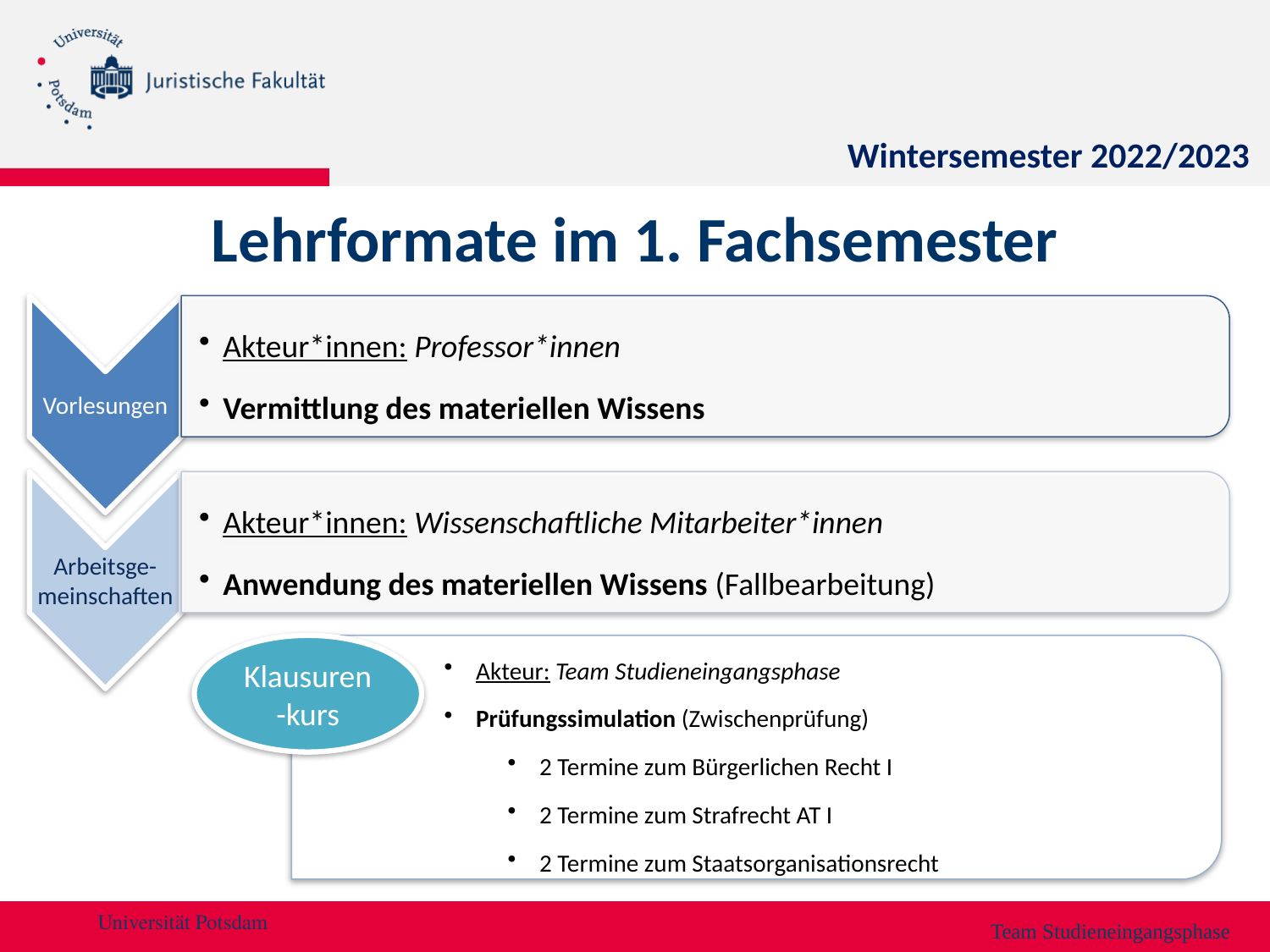

Wintersemester 2022/2023
Lehrformate im 1. Fachsemester
Vorlesungen
Akteur*innen: Professor*innen
Vermittlung des materiellen Wissens
Arbeitsge-meinschaften
Akteur*innen: Wissenschaftliche Mitarbeiter*innen
Anwendung des materiellen Wissens (Fallbearbeitung)

Akteur: Team Studieneingangsphase
Prüfungssimulation (Zwischenprüfung)
2 Termine zum Bürgerlichen Recht I
2 Termine zum Strafrecht AT I
2 Termine zum Staatsorganisationsrecht
Klausuren-kurs
Team Studieneingangsphase